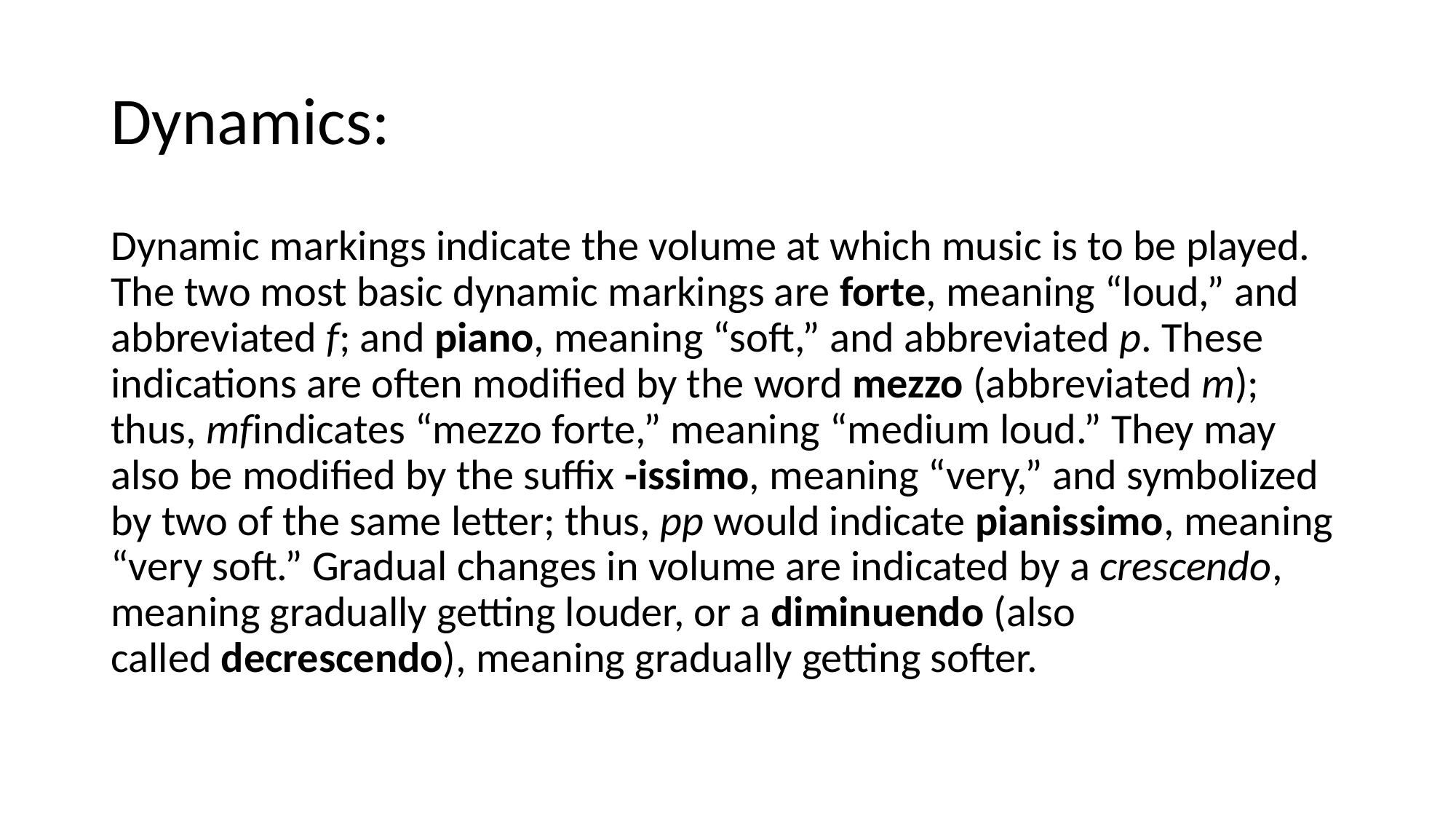

# Dynamics:
Dynamic markings indicate the volume at which music is to be played. The two most basic dynamic markings are forte, meaning “loud,” and abbreviated f; and piano, meaning “soft,” and abbreviated p. These indications are often modified by the word mezzo (abbreviated m); thus, mfindicates “mezzo forte,” meaning “medium loud.” They may also be modified by the suffix -issimo, meaning “very,” and symbolized by two of the same letter; thus, pp would indicate pianissimo, meaning “very soft.” Gradual changes in volume are indicated by a crescendo, meaning gradually getting louder, or a diminuendo (also called decrescendo), meaning gradually getting softer.